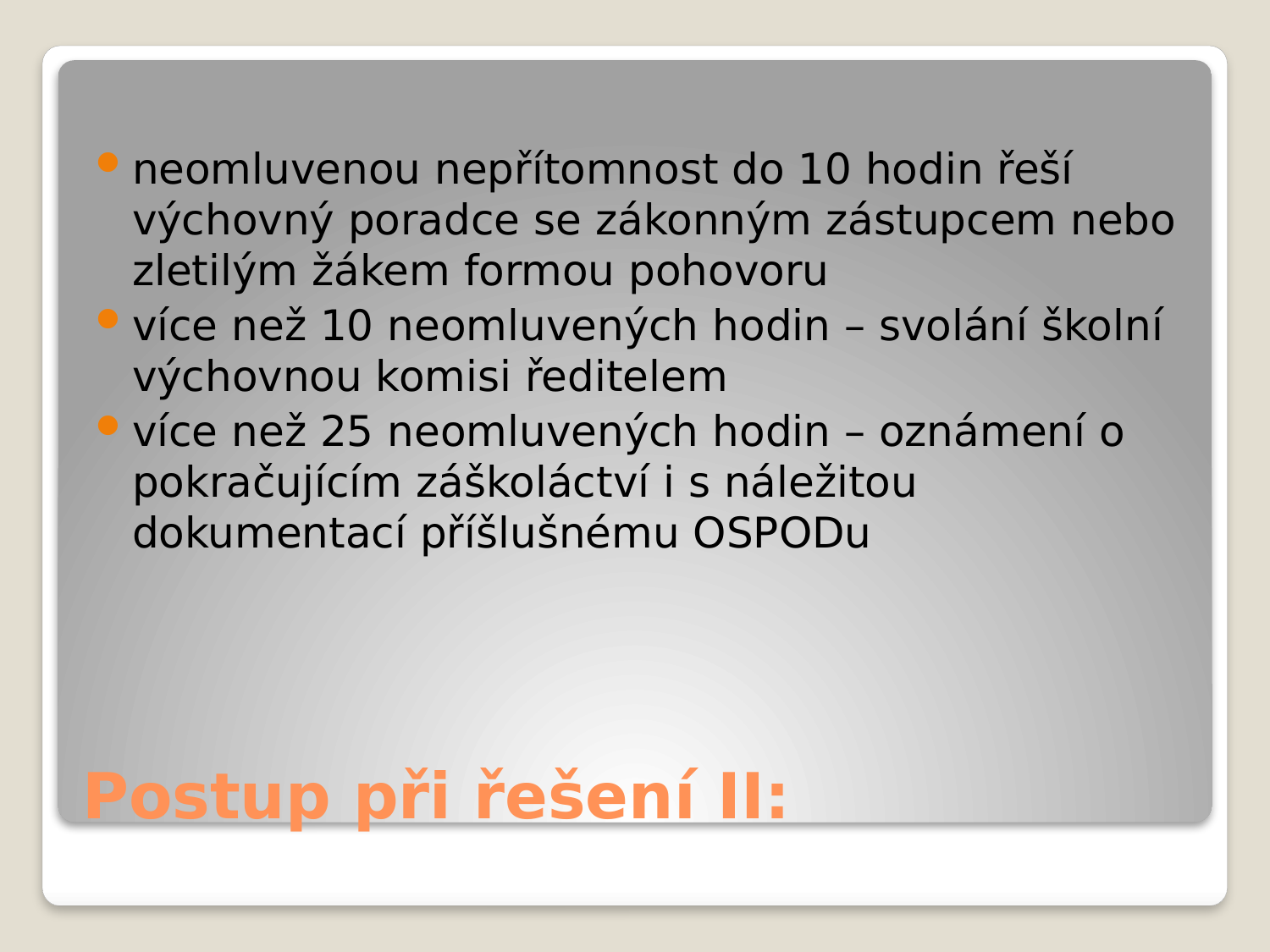

neomluvenou nepřítomnost do 10 hodin řeší výchovný poradce se zákonným zástupcem nebo zletilým žákem formou pohovoru
více než 10 neomluvených hodin – svolání školní výchovnou komisi ředitelem
více než 25 neomluvených hodin – oznámení o pokračujícím záškoláctví i s náležitou dokumentací příšlušnému OSPODu

# Postup při řešení II: